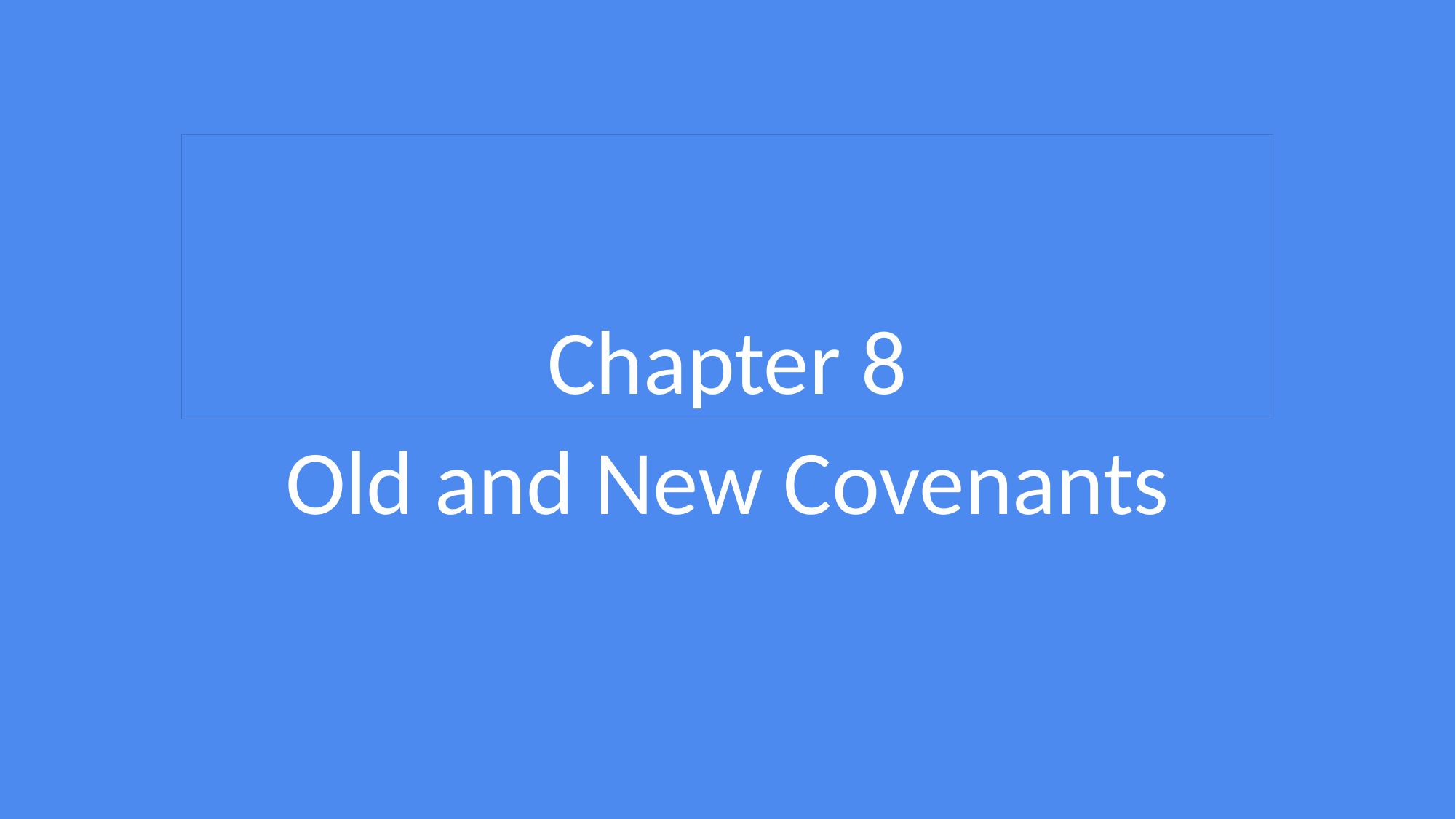

# Chapter 8
Old and New Covenants